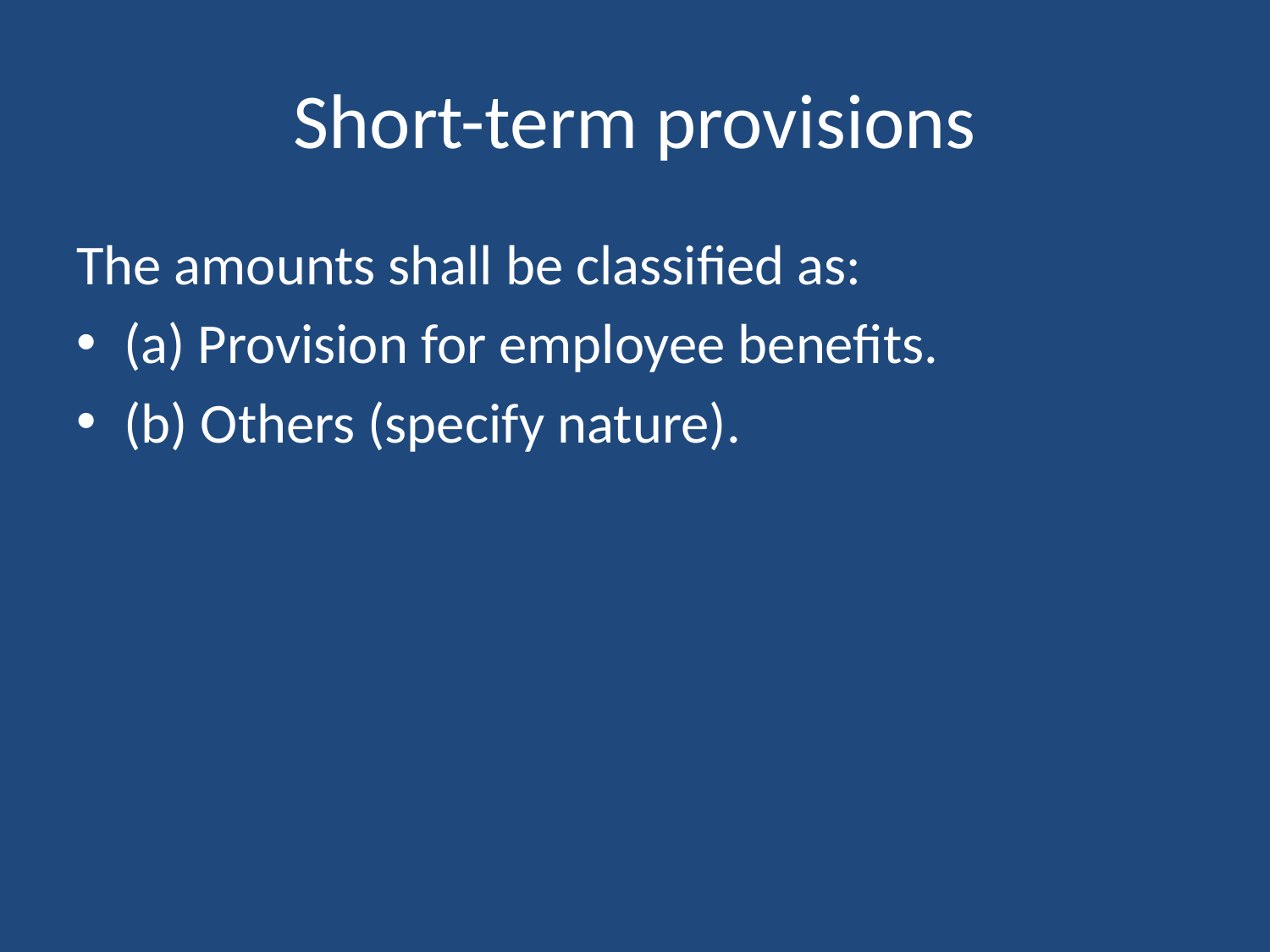

# Short-term provisions
The amounts shall be classified as:
(a) Provision for employee benefits.
(b) Others (specify nature).